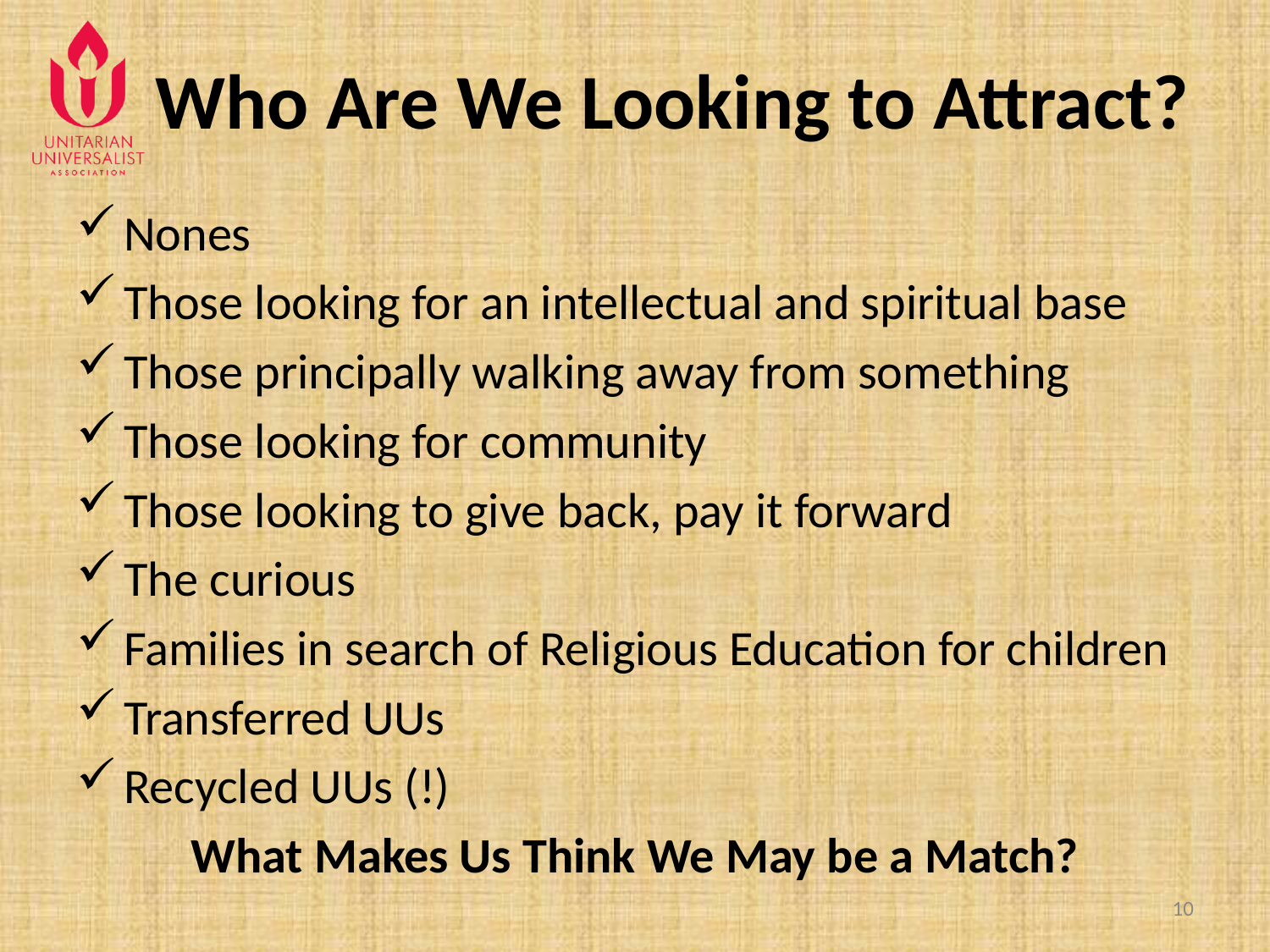

# Who Are We Looking to Attract?
Nones
Those looking for an intellectual and spiritual base
Those principally walking away from something
Those looking for community
Those looking to give back, pay it forward
The curious
Families in search of Religious Education for children
Transferred UUs
Recycled UUs (!)
What Makes Us Think We May be a Match?
10